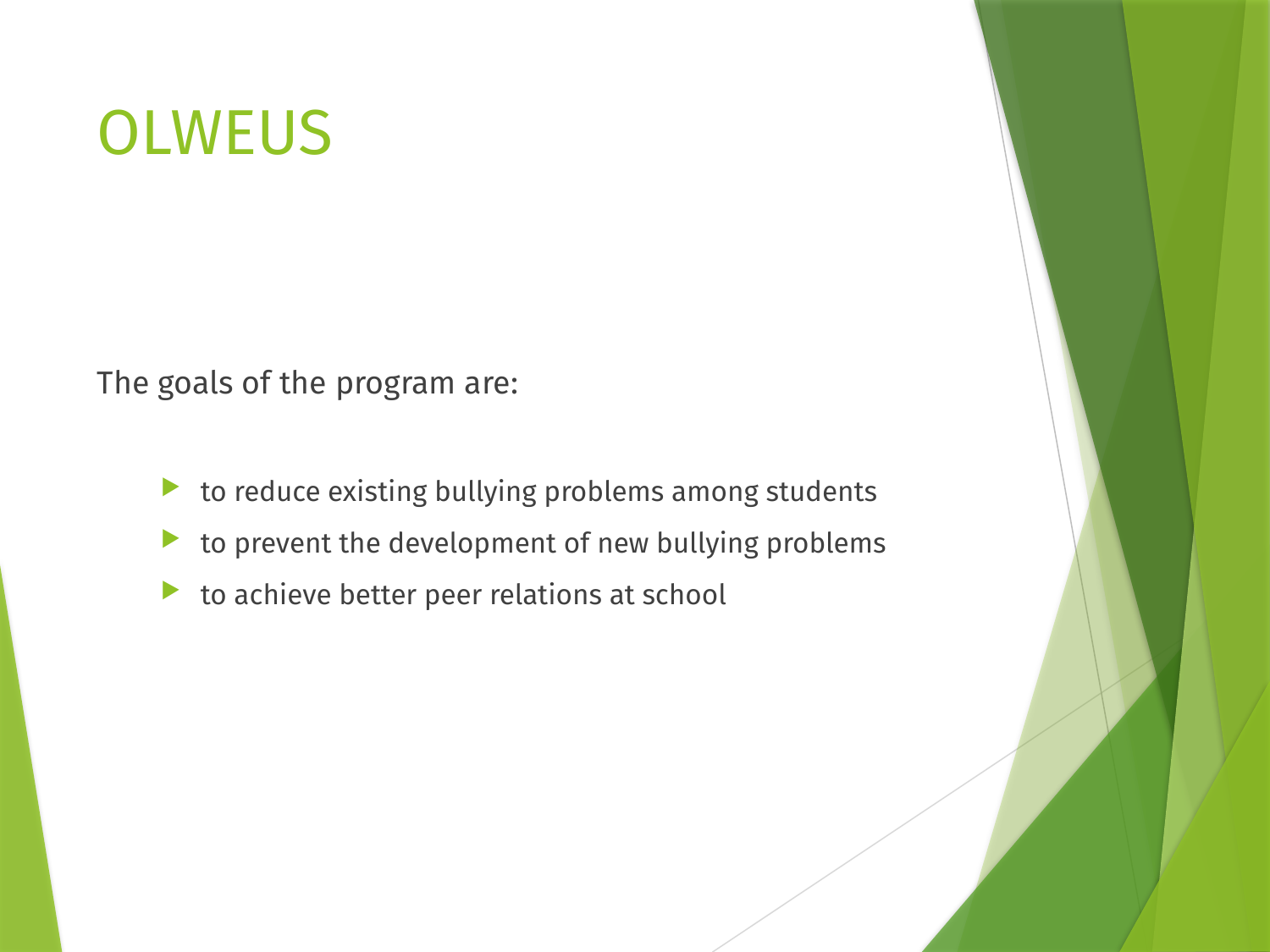

# OLWEUS

The goals of the program are:

to reduce existing bullying problems among students
to prevent the development of new bullying problems
to achieve better peer relations at school